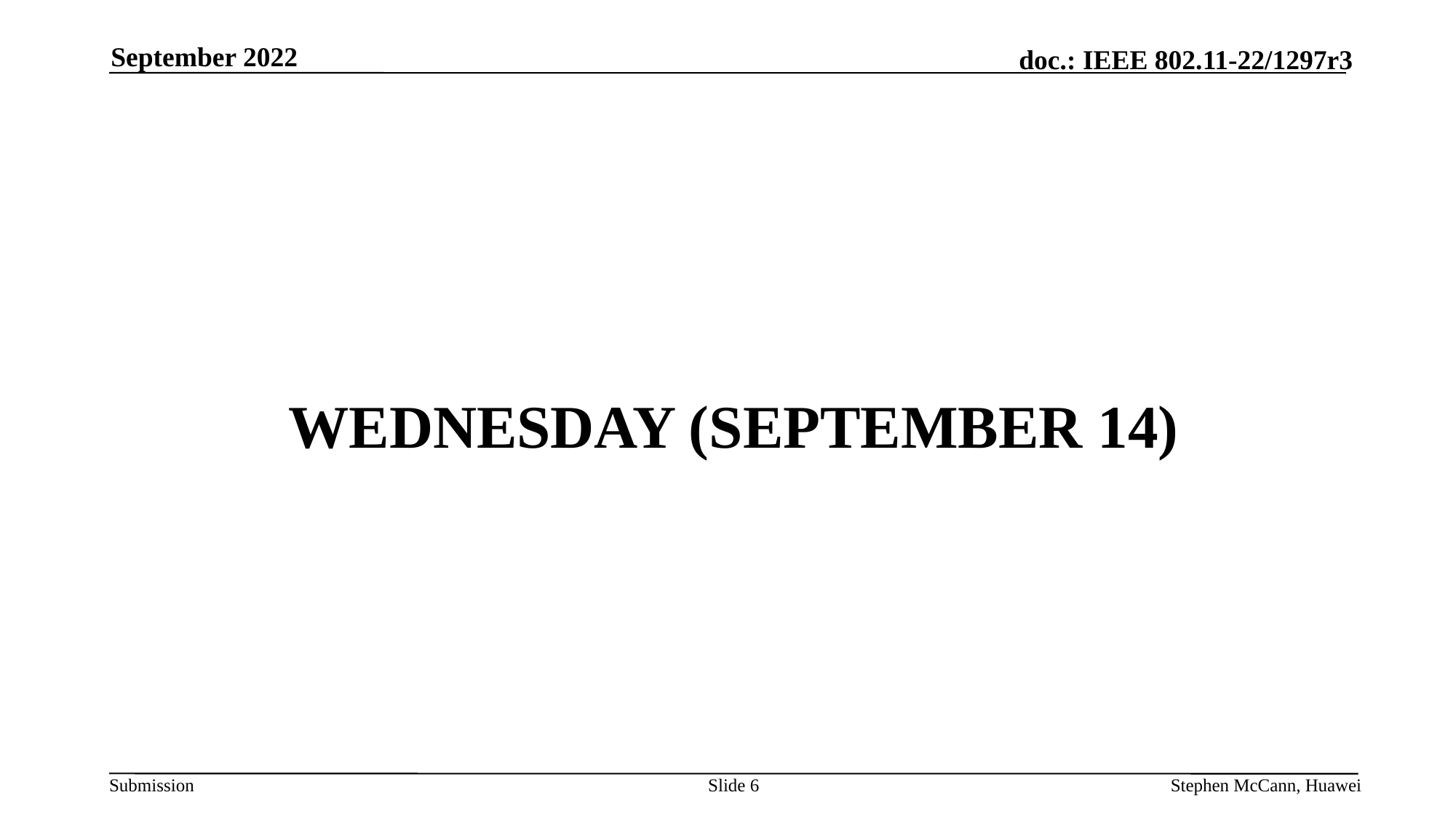

September 2022
# WEDNESDAY (September 14)
Slide 6
Stephen McCann, Huawei